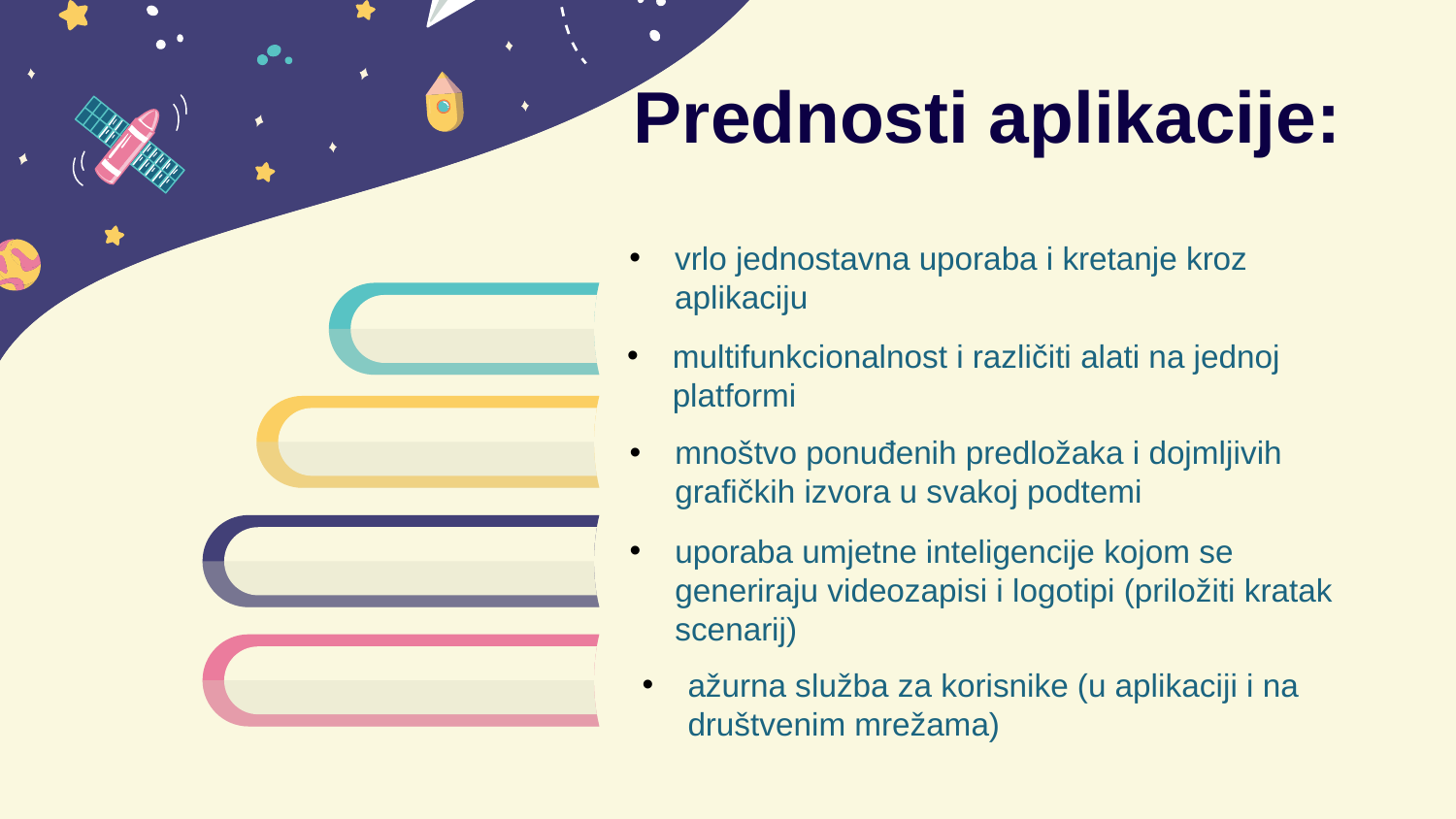

# Prednosti aplikacije:
vrlo jednostavna uporaba i kretanje kroz aplikaciju

multifunkcionalnost i različiti alati na jednoj platformi
mnoštvo ponuđenih predložaka i dojmljivih grafičkih izvora u svakoj podtemi
uporaba umjetne inteligencije kojom se generiraju videozapisi i logotipi (priložiti kratak scenarij)
ažurna služba za korisnike (u aplikaciji i na društvenim mrežama)